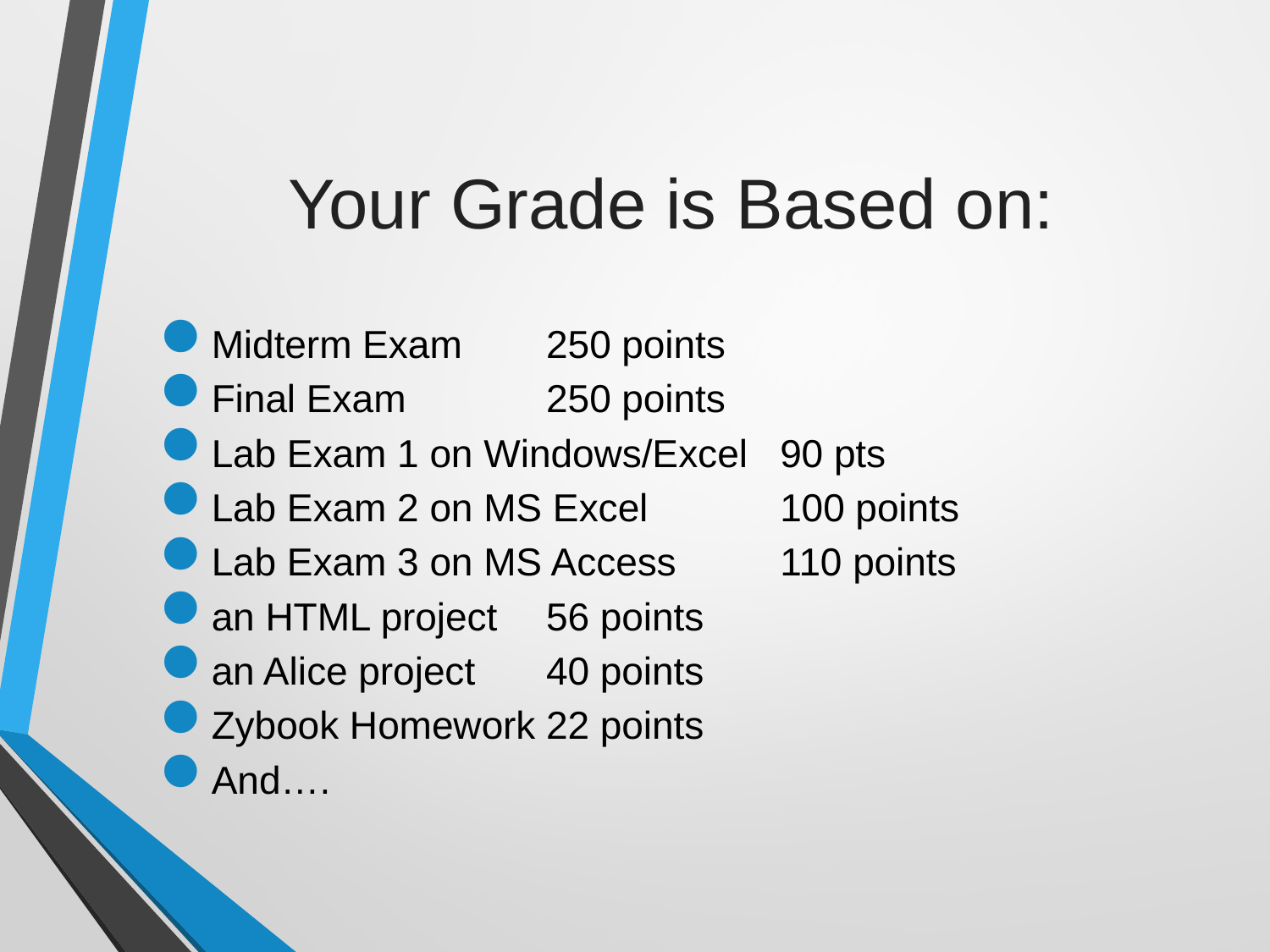

# Your Grade is Based on:
Midterm Exam  				250 points
Final Exam  	  				250 points
Lab Exam 1 on Windows/Excel  		90 pts
Lab Exam 2 on MS Excel  			100 points
Lab Exam 3 on MS Access 			110 points
an HTML project 				56 points
an Alice project 				40 points
Zybook Homework				22 points
And….